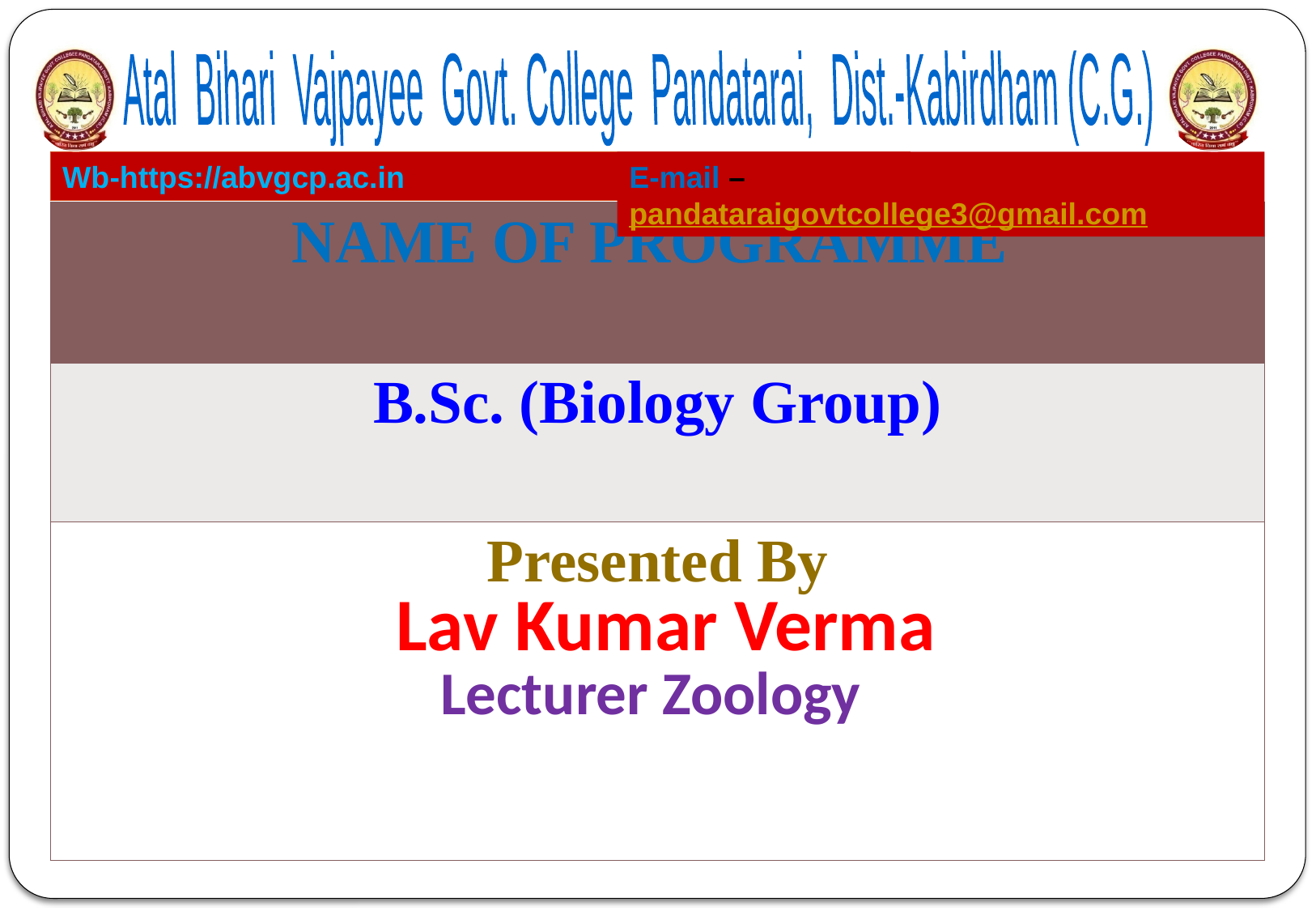

Atal  Bihari  Vajpayee  Govt. College  Pandatarai,  Dist.-Kabirdham (C.G.)
Wb-https://abvgcp.ac.in
E-mail – pandataraigovtcollege3@gmail.com
| NAME OF PROGRAMME |
| --- |
| B.Sc. (Biology Group) |
| Presented By Lav Kumar Verma Lecturer Zoology |